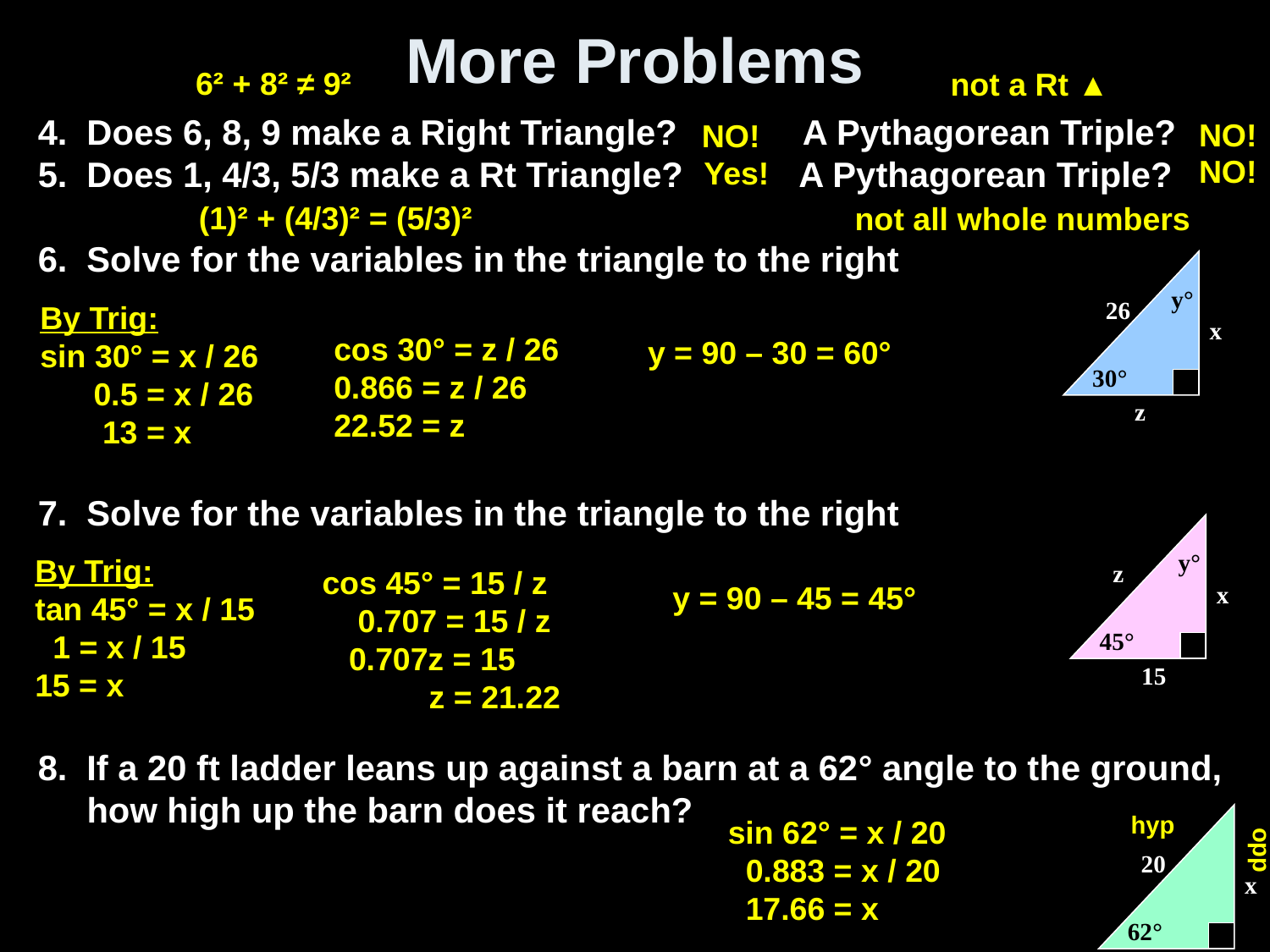

# More Problems
6² + 8² ≠ 9²
NO!
not a Rt ▲
NO!
4.  Does 6, 8, 9 make a Right Triangle?             A Pythagorean Triple?
5.  Does 1, 4/3, 5/3 make a Rt Triangle?            A Pythagorean Triple?

6.  Solve for the variables in the triangle to the right

7.  Solve for the variables in the triangle to the right

8.  If a 20 ft ladder leans up against a barn at a 62° angle to the ground,
     how high up the barn does it reach?
NO!
not all whole numbers
Yes!
(1)² + (4/3)² = (5/3)²

y°
26
x
30°

z
By Trig:
sin 30° = x / 26
      0.5 = x / 26
       13 = x
cos 30° = z / 26
0.866 = z / 26
22.52 = z
y = 90 – 30 = 60°

y°
z
x
45°

15
By Trig:
tan 45° = x / 15
  1 = x / 15
15 = x

cos 45° = 15 / z
    0.707 = 15 / z
   0.707z = 15
            z = 21.22
y = 90 – 45 = 45°
hyp
opp

20
x
62°

sin 62° = x / 20
  0.883 = x / 20
  17.66 = x